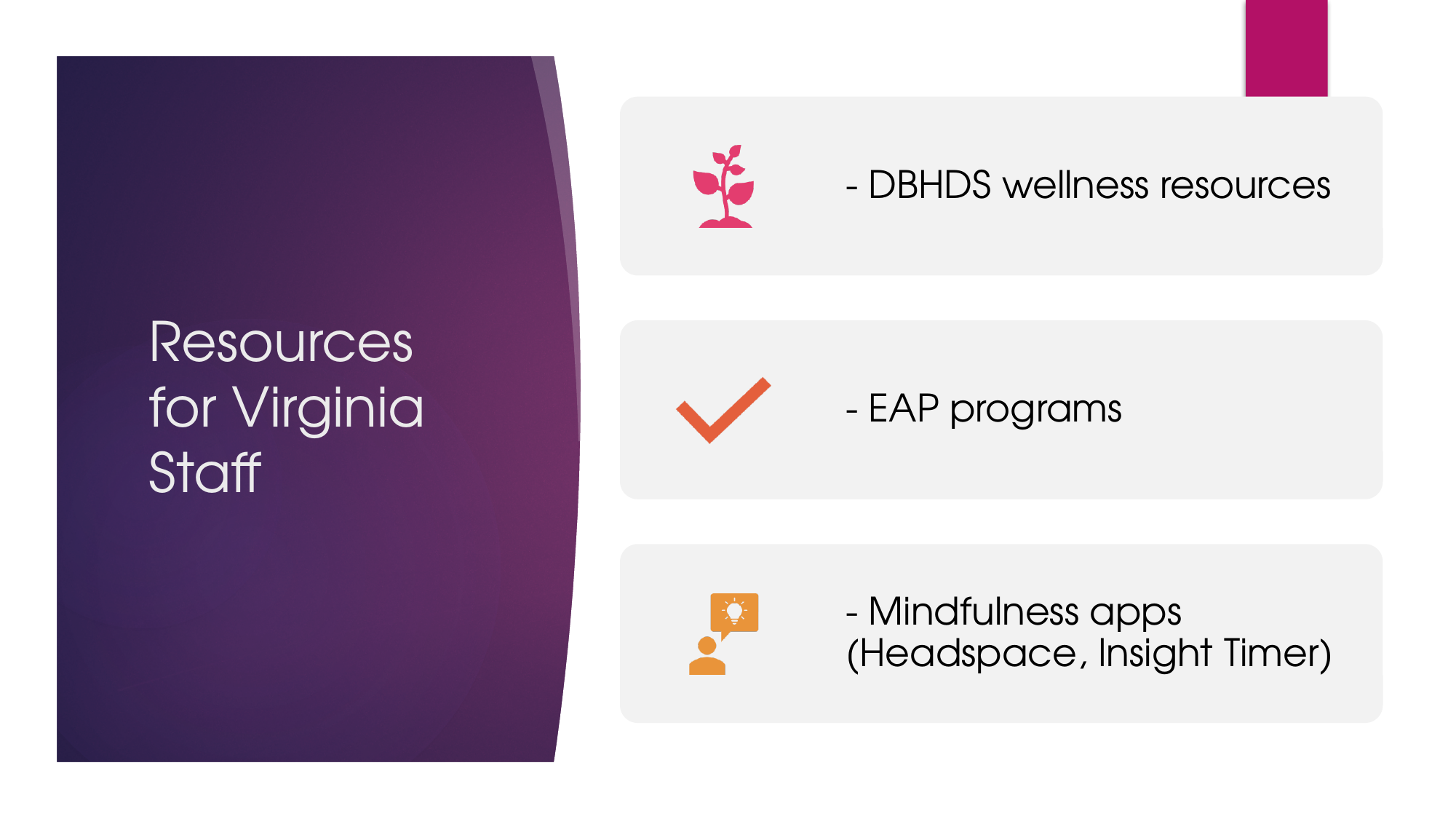

- DBHDS wellness resources
- EAP programs
- Mindfulness apps (Headspace, Insight Timer)
# Resources for Virginia Staff